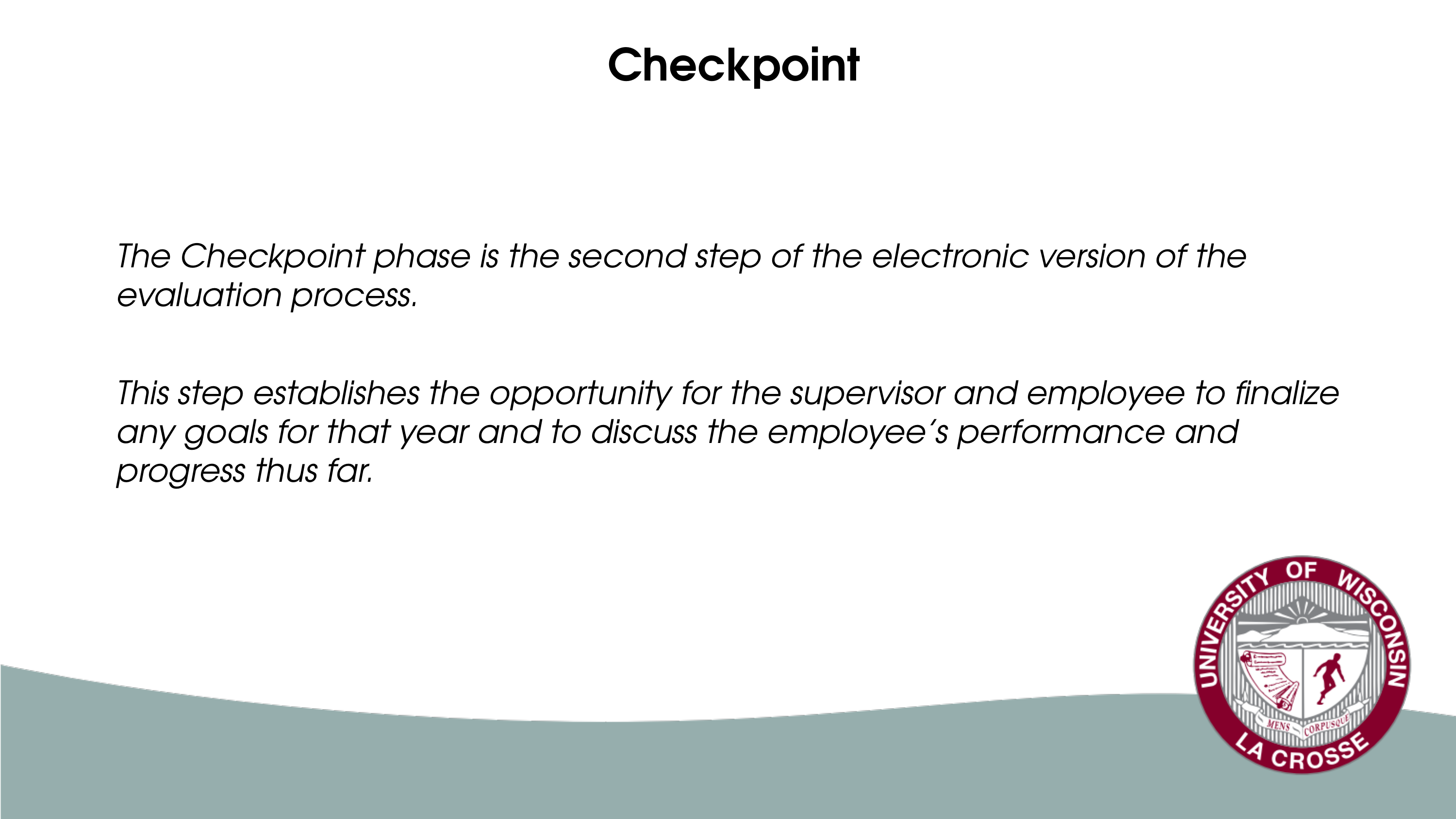

# Checkpoint

The Checkpoint phase is the second step of the electronic version of the evaluation process.

This step establishes the opportunity for the supervisor and employee to finalize any goals for that year and to discuss the employee’s performance and progress thus far.